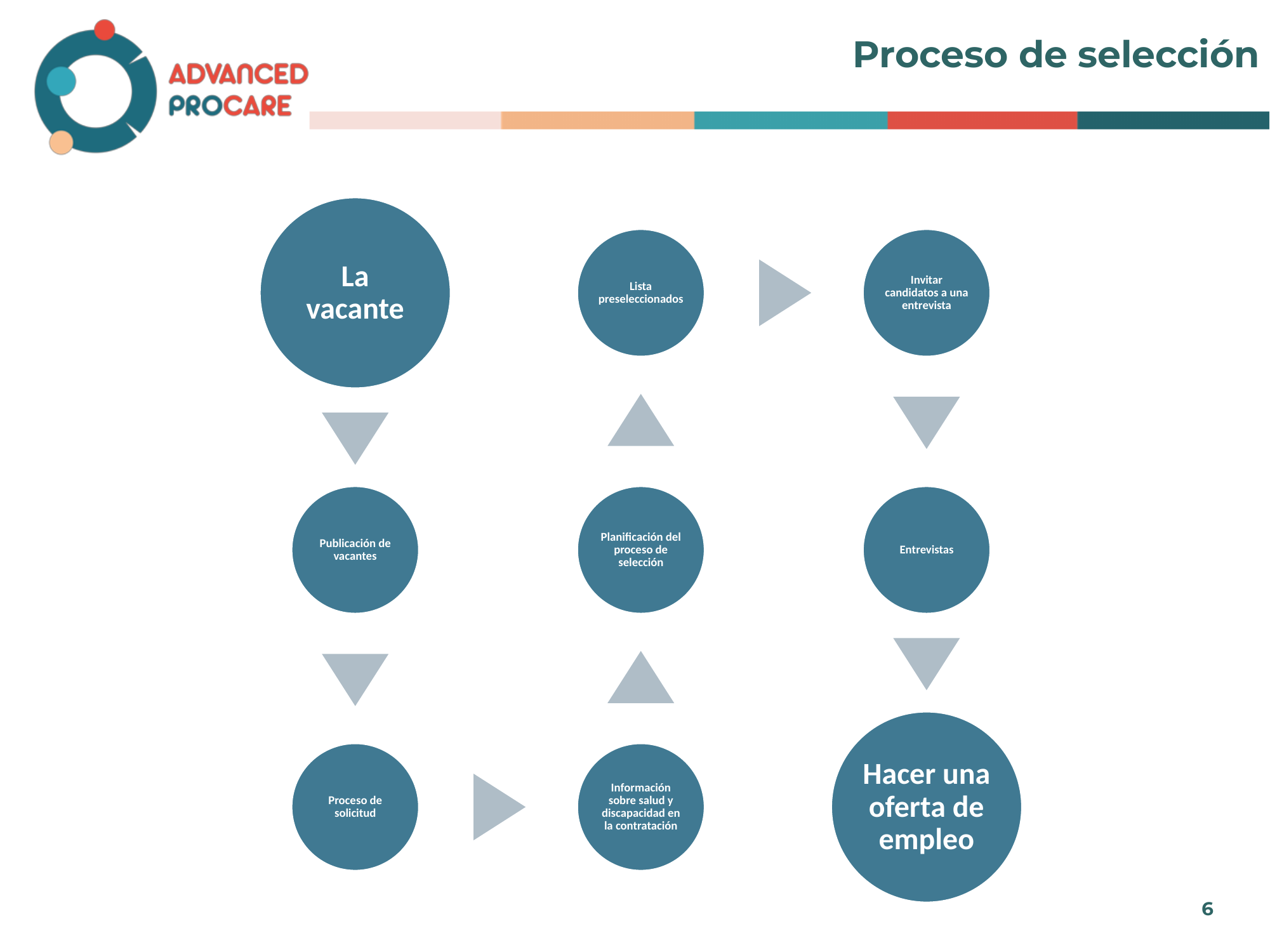

# Proceso de selección
La vacante
Publicación de vacantes
Proceso de solicitud
Información sobre salud y discapacidad en la contratación
Planificación del proceso de selección
Lista preseleccionados
Invitar candidatos a una entrevista
Entrevistas
Hacer una oferta de empleo